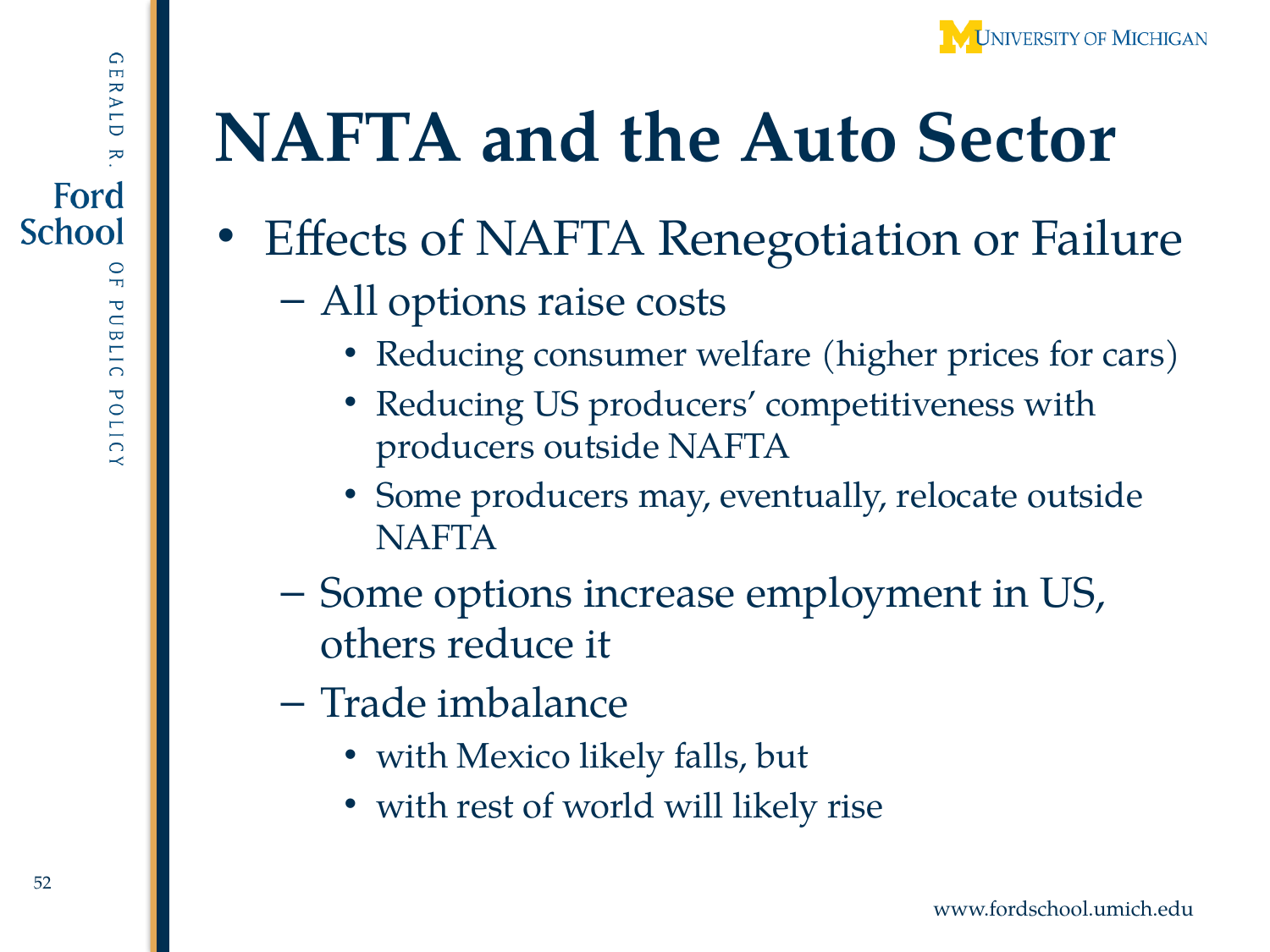

# NAFTA and the Auto Sector
Effects of NAFTA Renegotiation or Failure
All options raise costs
Reducing consumer welfare (higher prices for cars)
Reducing US producers’ competitiveness with producers outside NAFTA
Some producers may, eventually, relocate outside NAFTA
Some options increase employment in US, others reduce it
Trade imbalance
with Mexico likely falls, but
with rest of world will likely rise

52